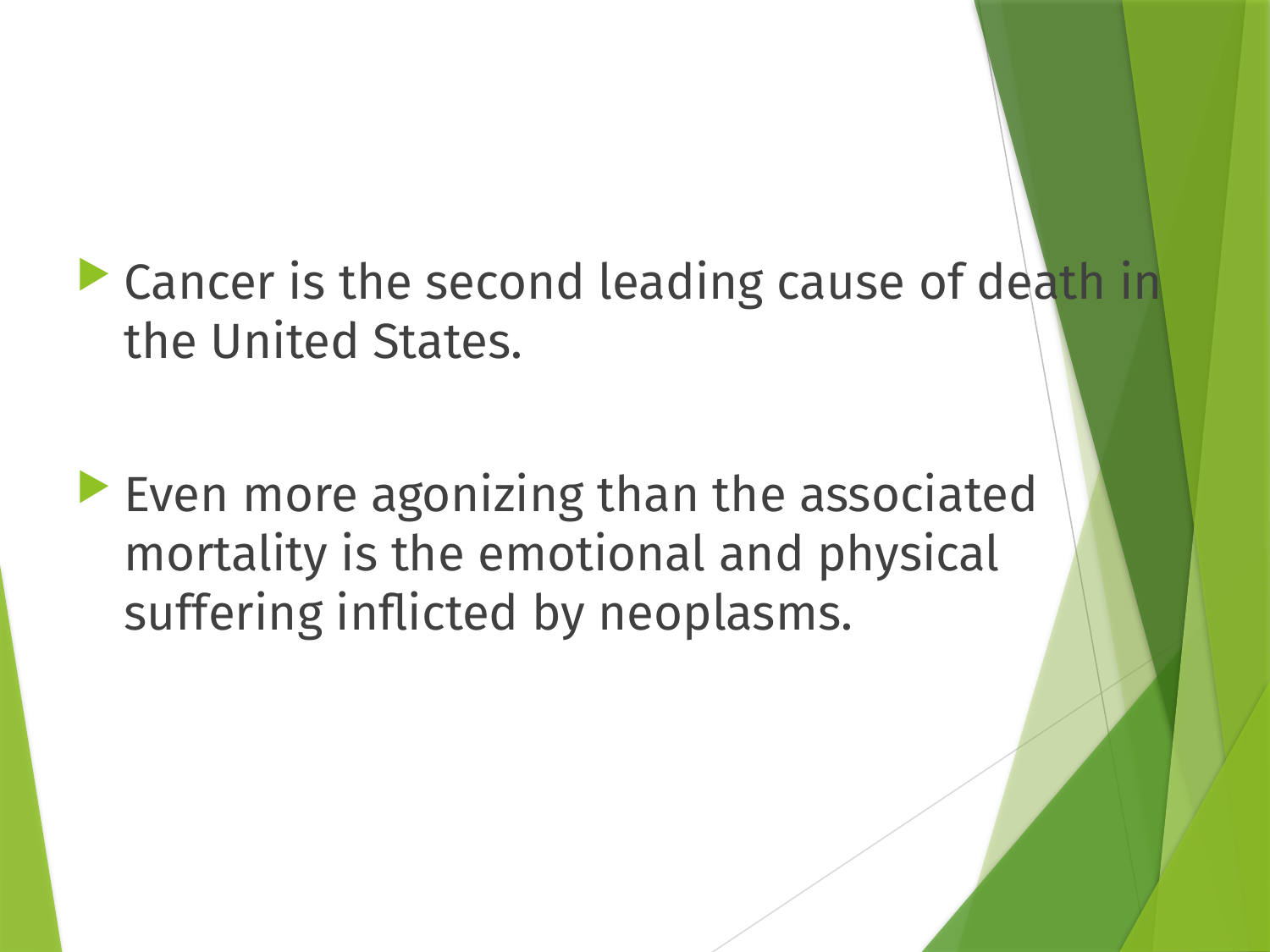

cancer
Cancer is the second leading cause of death in the United States.

Even more agonizing than the associated mortality is the emotional and physical suffering inflicted by neoplasms.